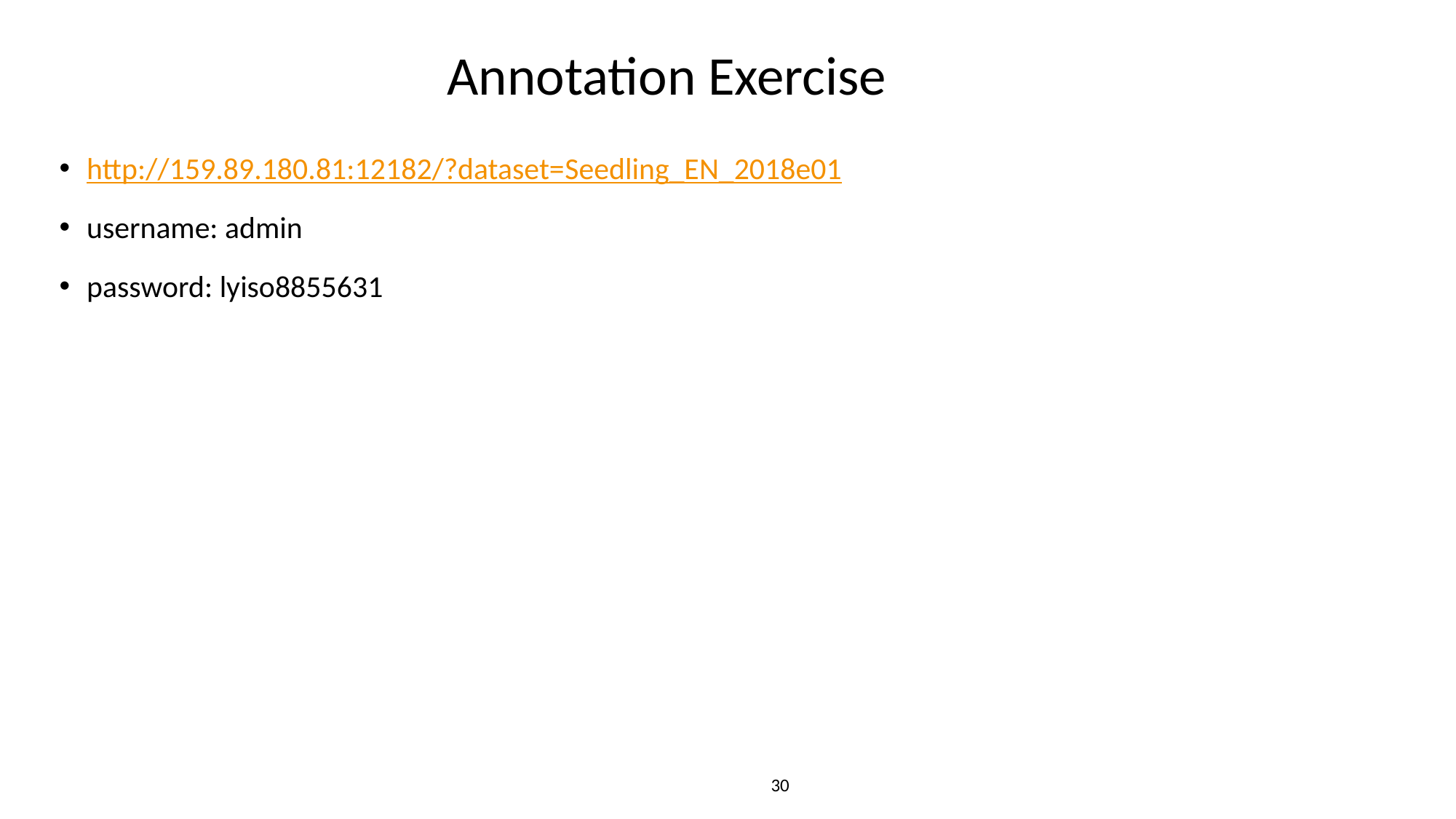

# Annotation Exercise
http://159.89.180.81:12182/?dataset=Seedling_EN_2018e01
username: admin
password: lyiso8855631

30